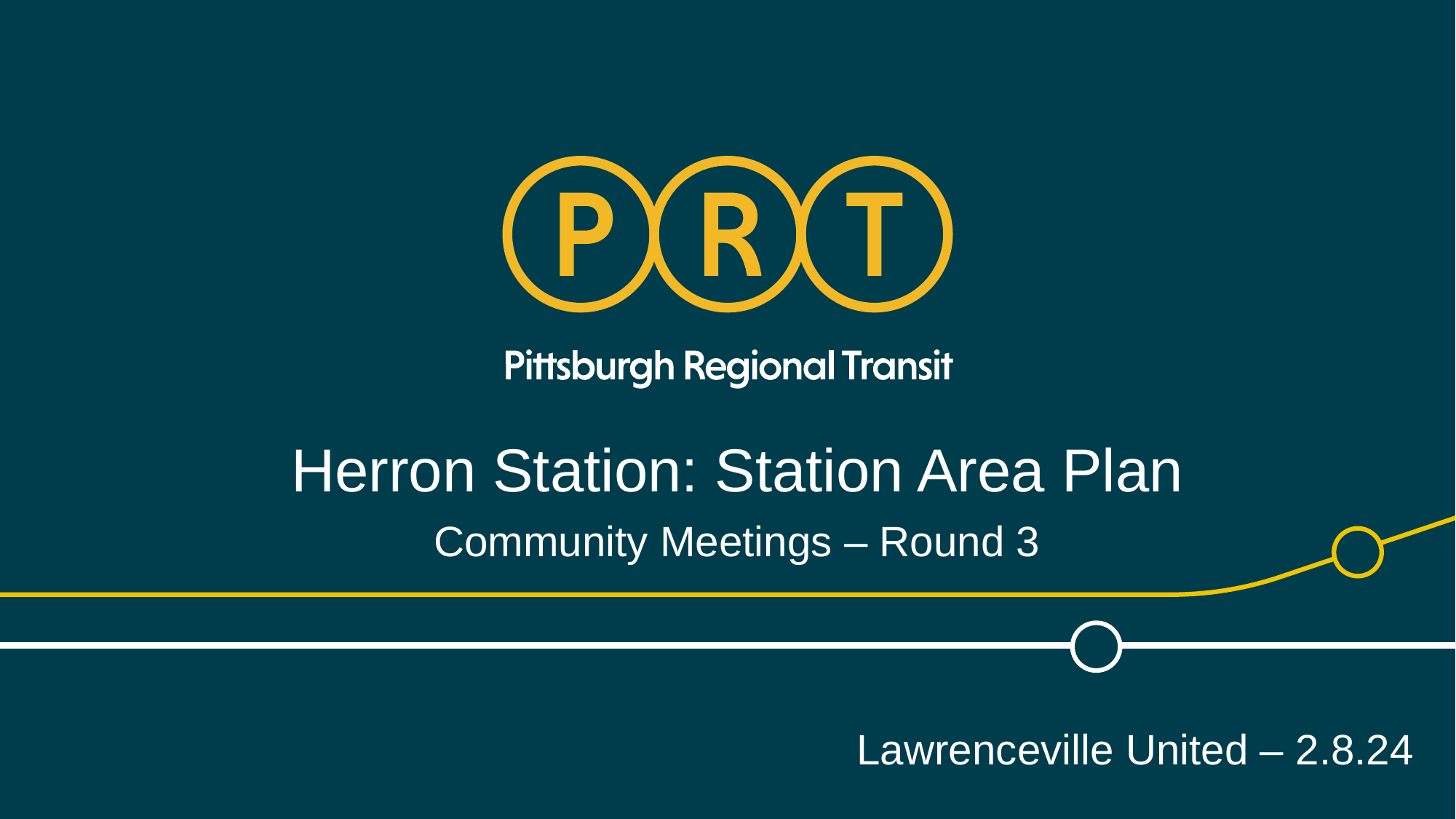

Herron Station: Station Area Plan
Community Meetings – Round 3
Lawrenceville United – 2.8.24